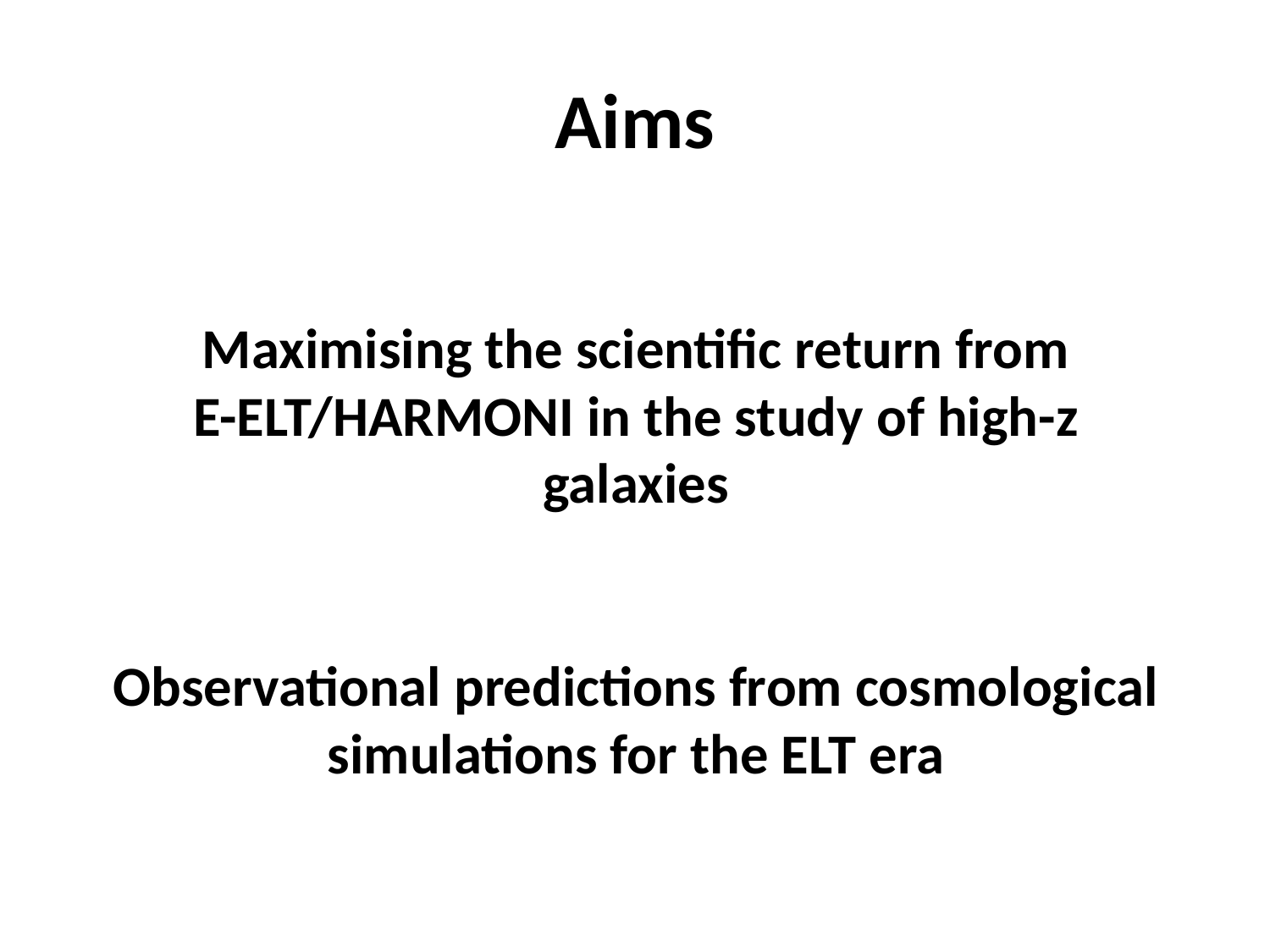

# Aims
Maximising the scientific return from E-ELT/HARMONI in the study of high-z galaxies

Observational predictions from cosmological simulations for the ELT era